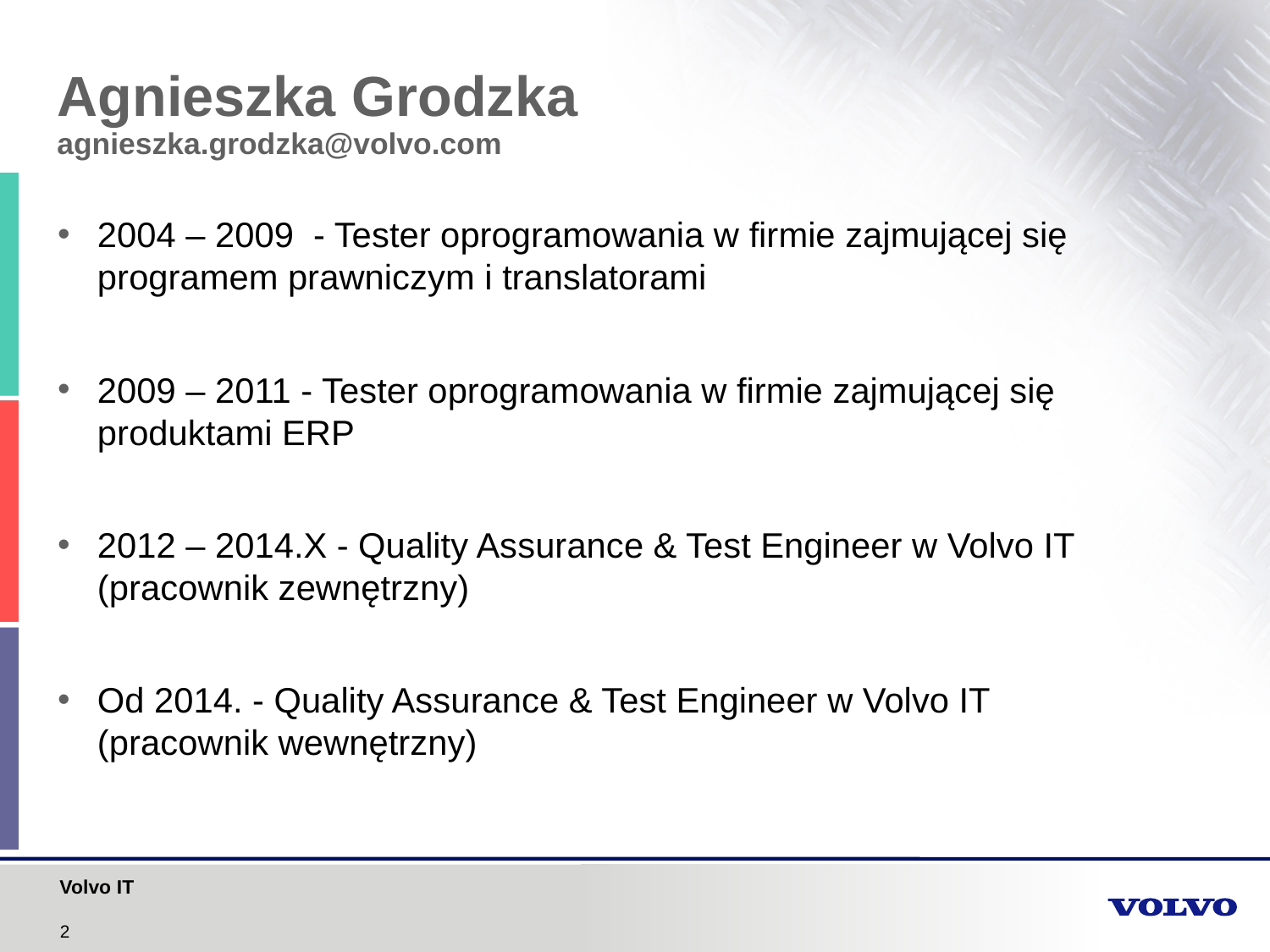

# Agnieszka Grodzka agnieszka.grodzka@volvo.com
2004 – 2009  - Tester oprogramowania w firmie zajmującej się programem prawniczym i translatorami

2009 – 2011 - Tester oprogramowania w firmie zajmującej się produktami ERP

2012 – 2014.X - Quality Assurance & Test Engineer w Volvo IT (pracownik zewnętrzny)

Od 2014. - Quality Assurance & Test Engineer w Volvo IT (pracownik wewnętrzny)
2